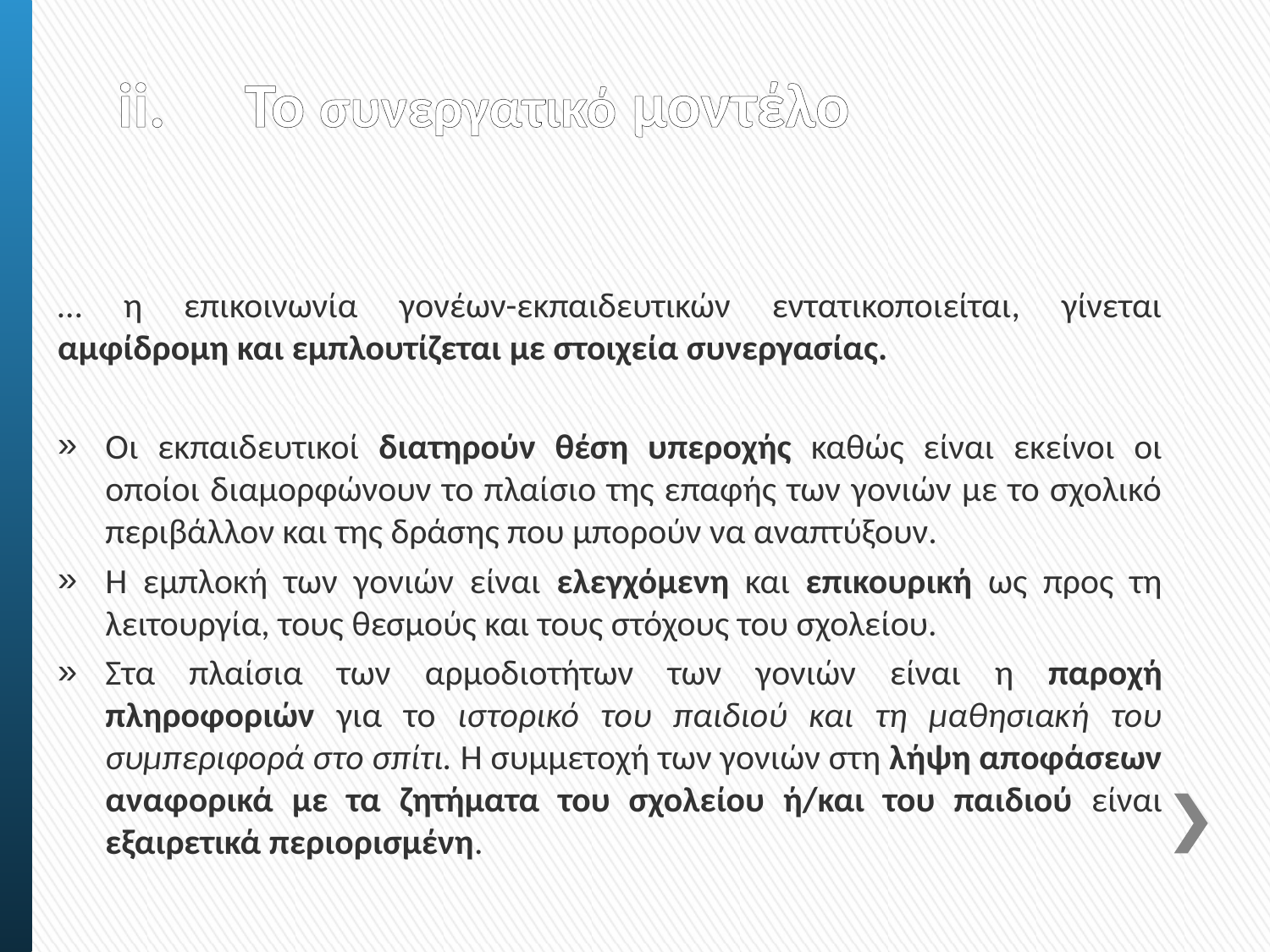

# ii.	Το συνεργατικό μοντέλο
… η επικοινωνία γονέων-εκπαιδευτικών εντατικοποιείται, γίνεται αμφίδρομη και εμπλουτίζεται με στοιχεία συνεργασίας.

Οι εκπαιδευτικοί διατηρούν θέση υπεροχής καθώς είναι εκείνοι οι οποίοι διαμορφώνουν το πλαίσιο της επαφής των γονιών με το σχολικό περιβάλλον και της δράσης που μπορούν να αναπτύξουν.
Η εμπλοκή των γονιών είναι ελεγχόμενη και επικουρική ως προς τη λειτουργία, τους θεσμούς και τους στόχους του σχολείου.
Στα πλαίσια των αρμοδιοτήτων των γονιών είναι η παροχή πληροφοριών για το ιστορικό του παιδιού και τη μαθησιακή του συμπεριφορά στο σπίτι. Η συμμετοχή των γονιών στη λήψη αποφάσεων αναφορικά με τα ζητήματα του σχολείου ή/και του παιδιού είναι εξαιρετικά περιορισμένη.